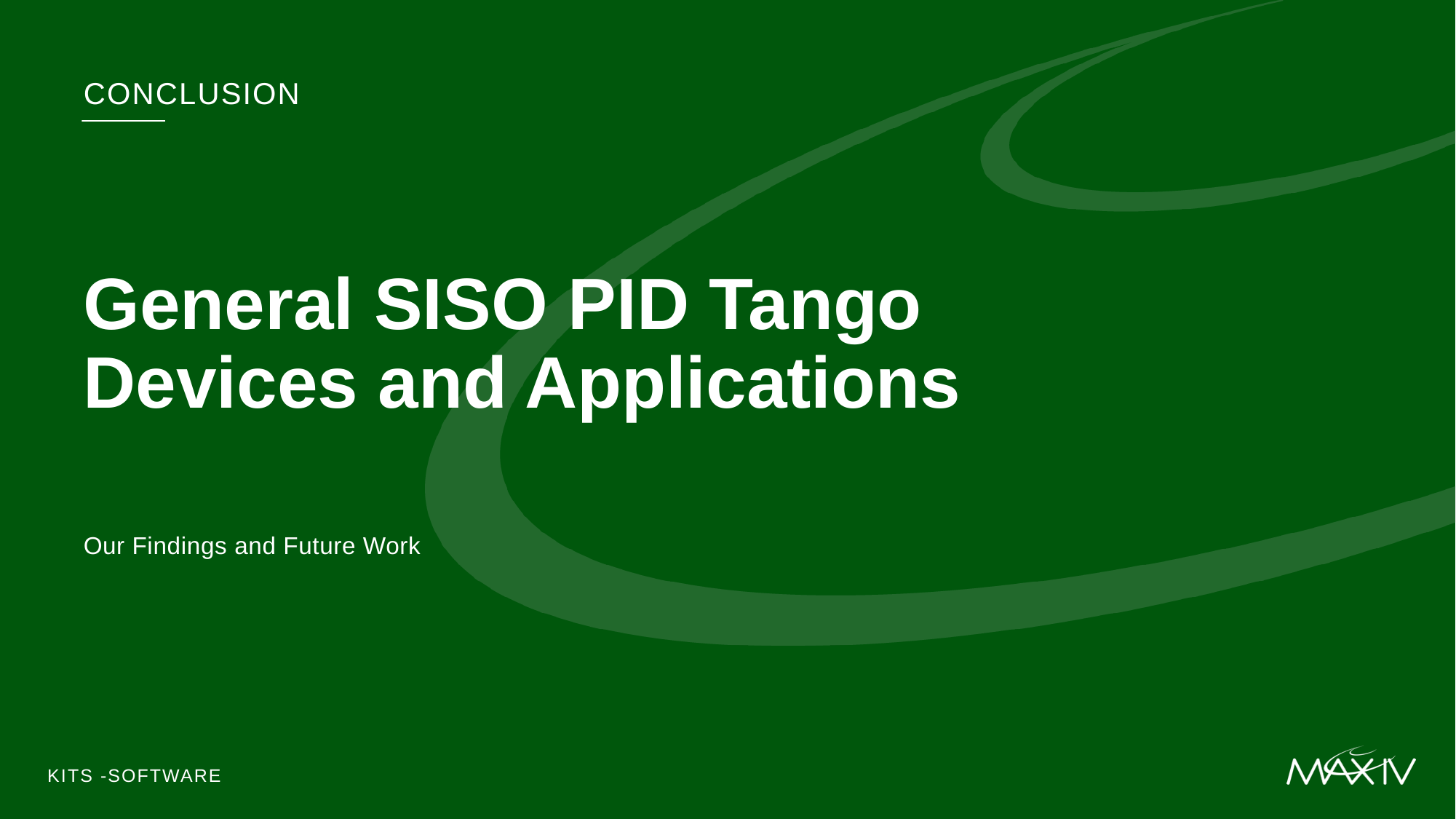

Conclusion
# General SISO PID Tango Devices and Applications
Our Findings and Future Work
KITS -Software